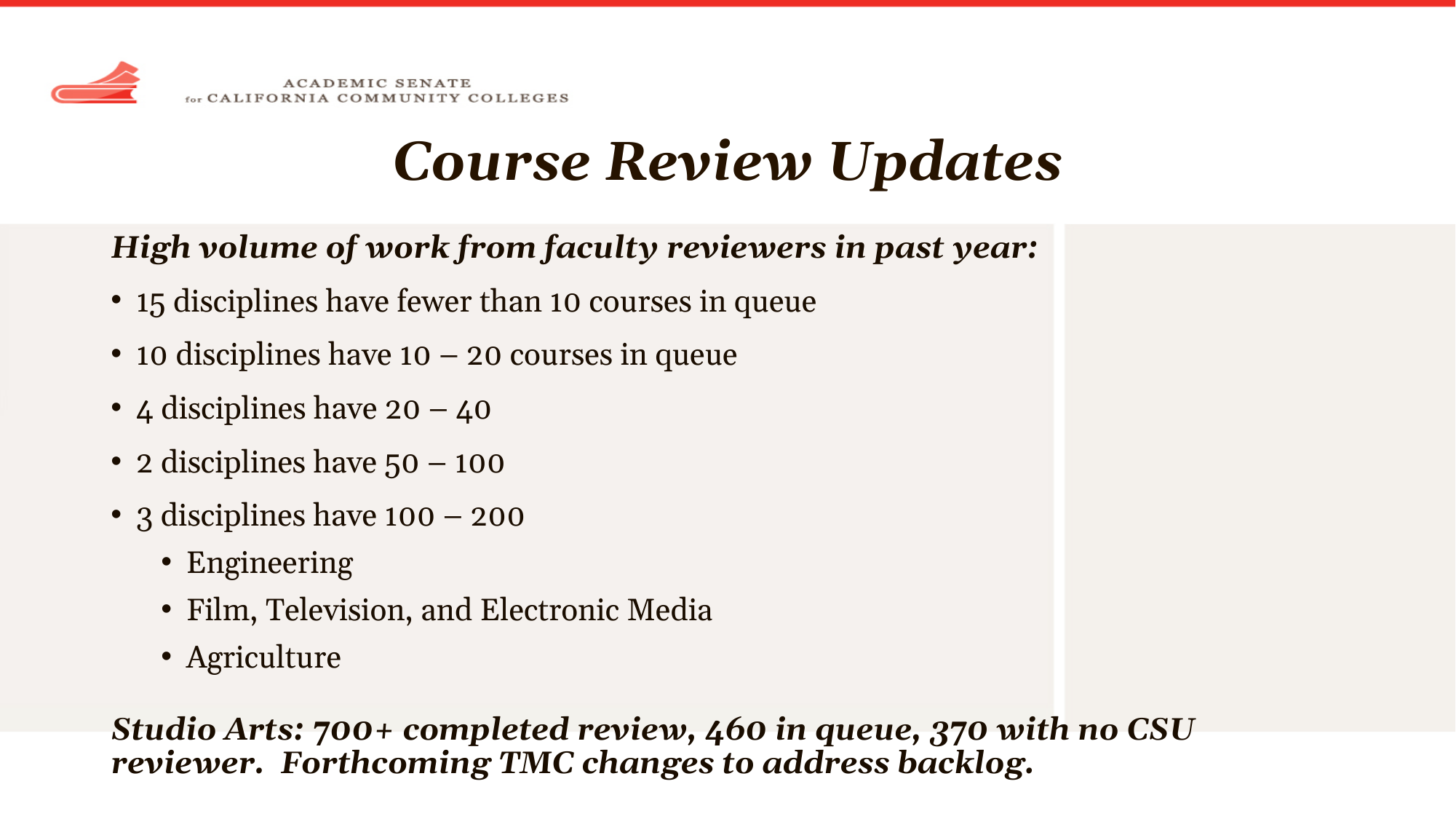

# Course Review Updates
High volume of work from faculty reviewers in past year:
15 disciplines have fewer than 10 courses in queue
10 disciplines have 10 – 20 courses in queue
4 disciplines have 20 – 40
2 disciplines have 50 – 100
3 disciplines have 100 – 200
Engineering
Film, Television, and Electronic Media
Agriculture

Studio Arts: 700+ completed review, 460 in queue, 370 with no CSU reviewer.  Forthcoming TMC changes to address backlog.